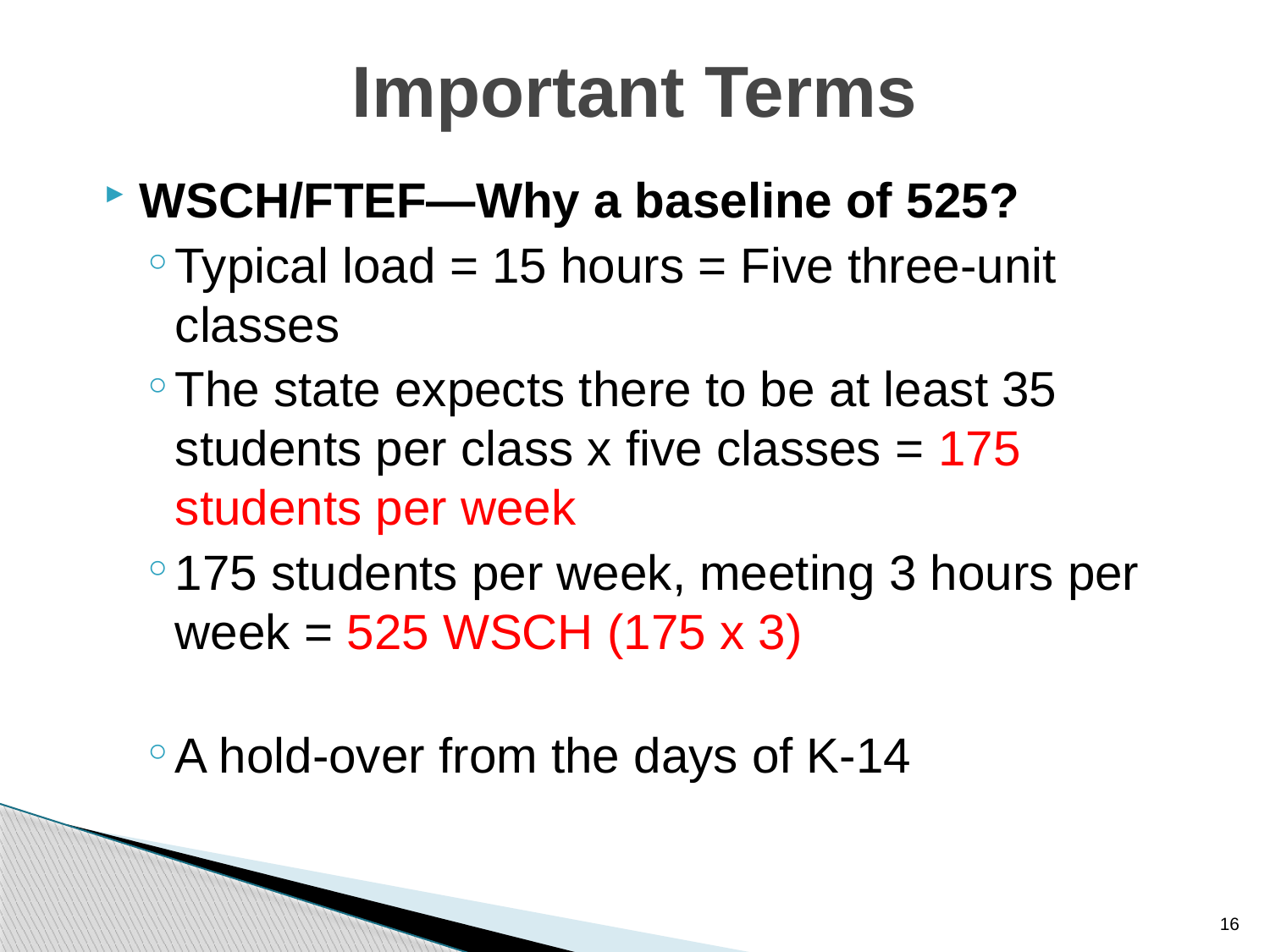

# Important Terms
WSCH/FTEF—Why a baseline of 525?
Typical load = 15 hours = Five three-unit classes
The state expects there to be at least 35 students per class x five classes = 175 students per week
175 students per week, meeting 3 hours per week = 525 WSCH (175 x 3)
A hold-over from the days of K-14
16